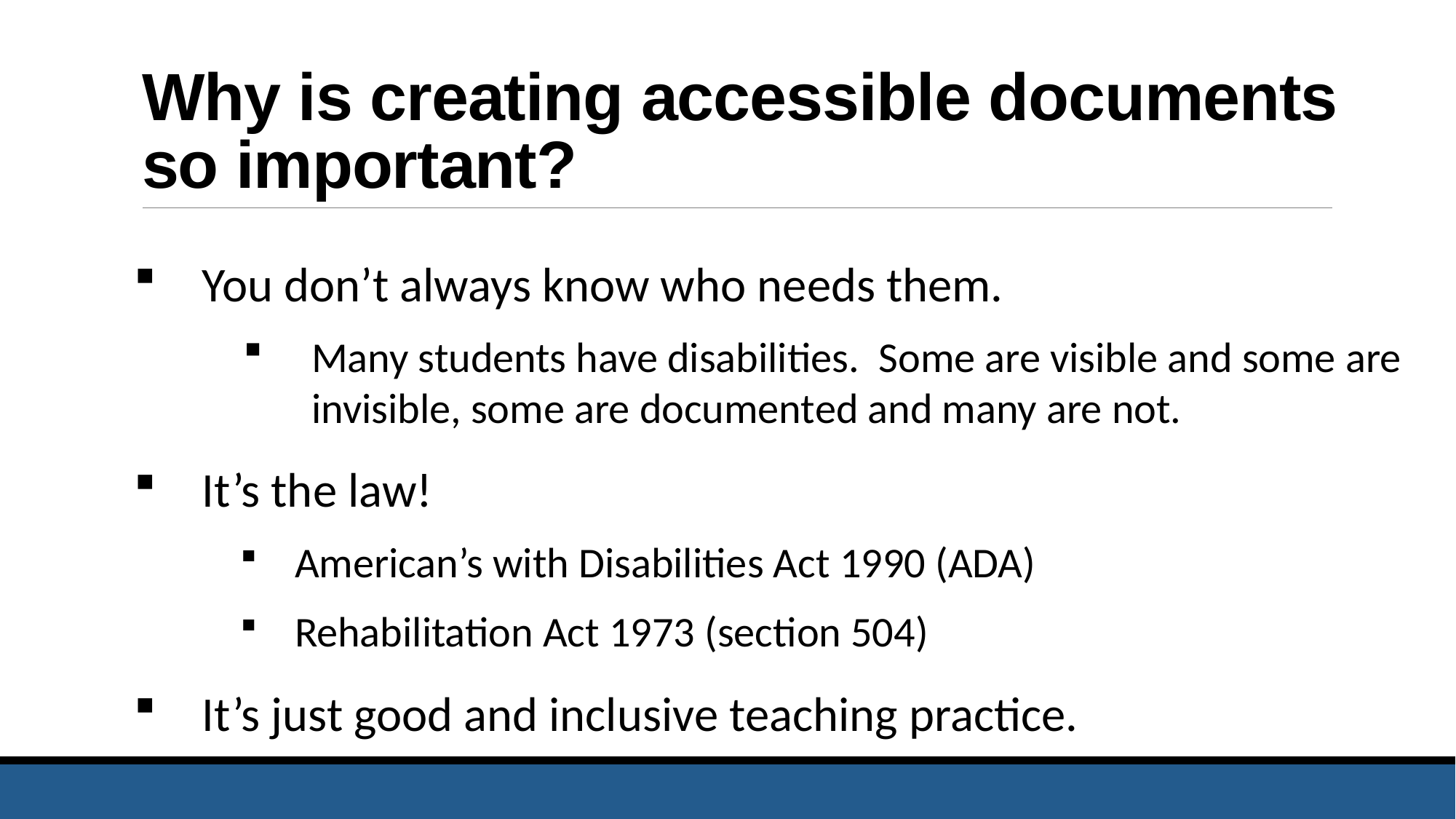

# Why is creating accessible documents so important?
You don’t always know who needs them.
Many students have disabilities.  Some are visible and some are invisible, some are documented and many are not.
It’s the law!
American’s with Disabilities Act 1990 (ADA)
Rehabilitation Act 1973 (section 504)
It’s just good and inclusive teaching practice.